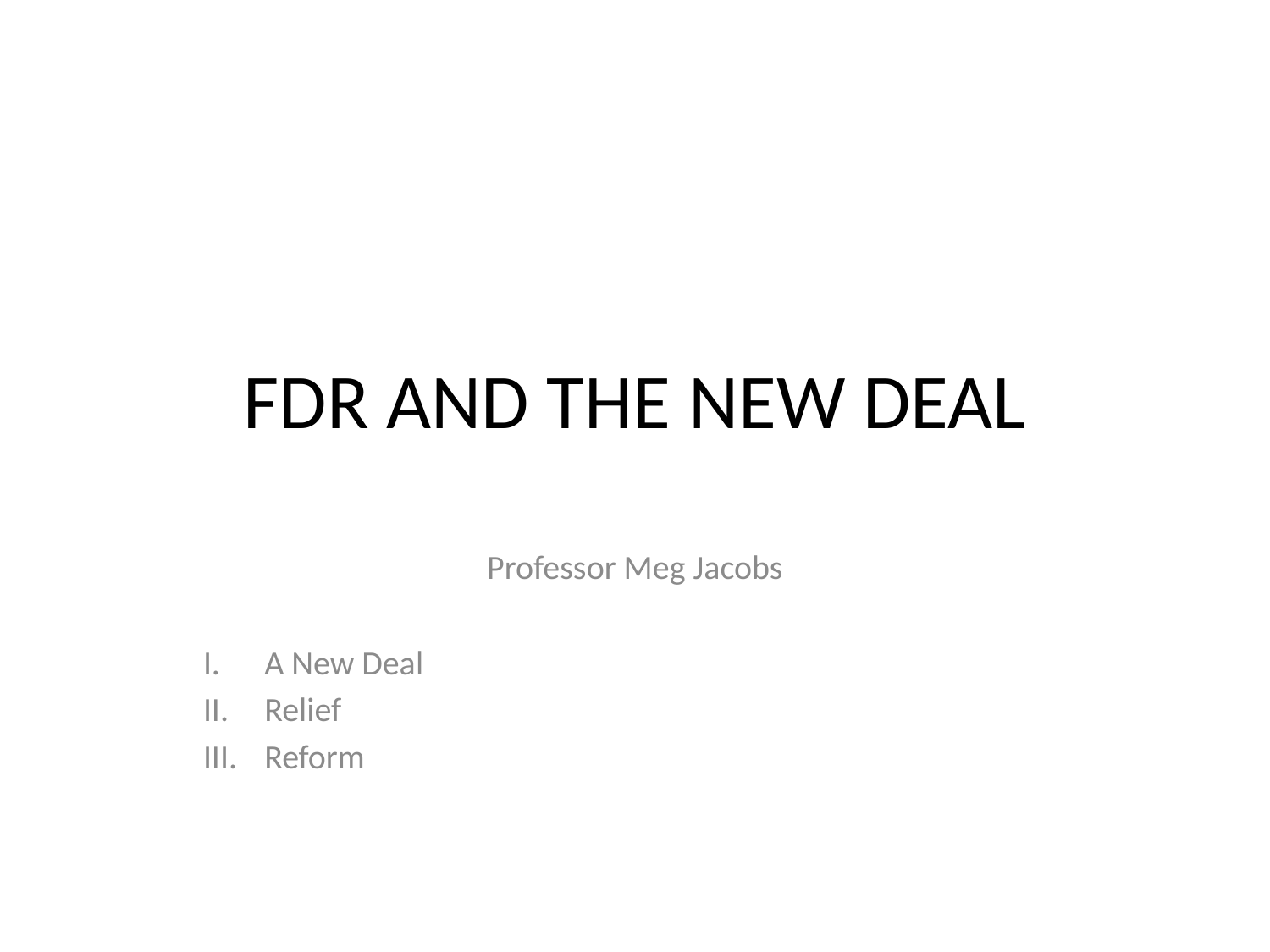

# FDR AND THE NEW DEAL
Professor Meg Jacobs

A New Deal
Relief
Reform